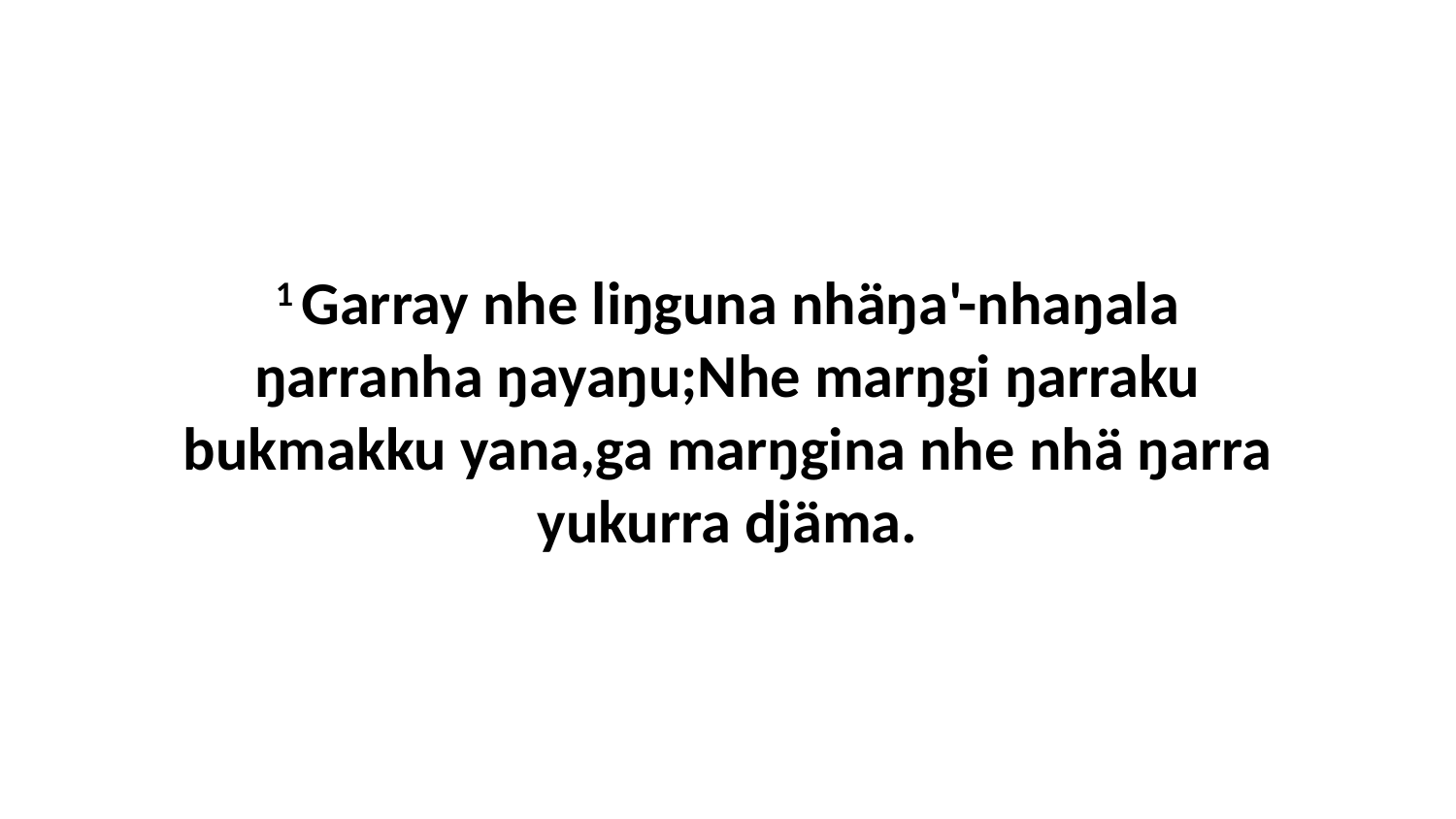

1 Garray nhe liŋguna nhäŋa'-nhaŋala ŋarranha ŋayaŋu;Nhe marŋgi ŋarraku bukmakku yana,ga marŋgina nhe nhä ŋarra yukurra djäma.